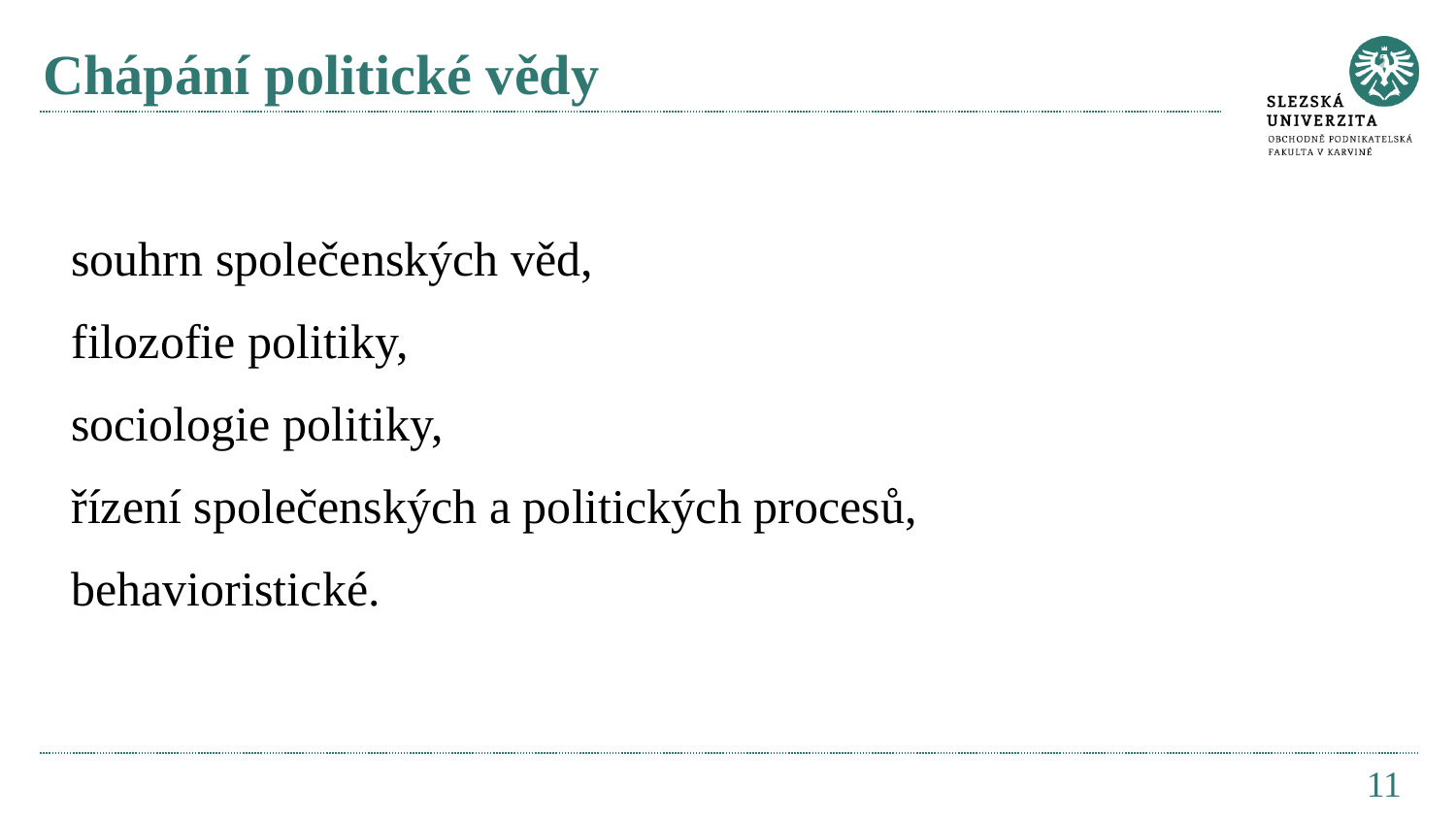

# Chápání politické vědy

souhrn společenských věd,
filozofie politiky,
sociologie politiky,
řízení společenských a politických procesů,
behavioristické.

11